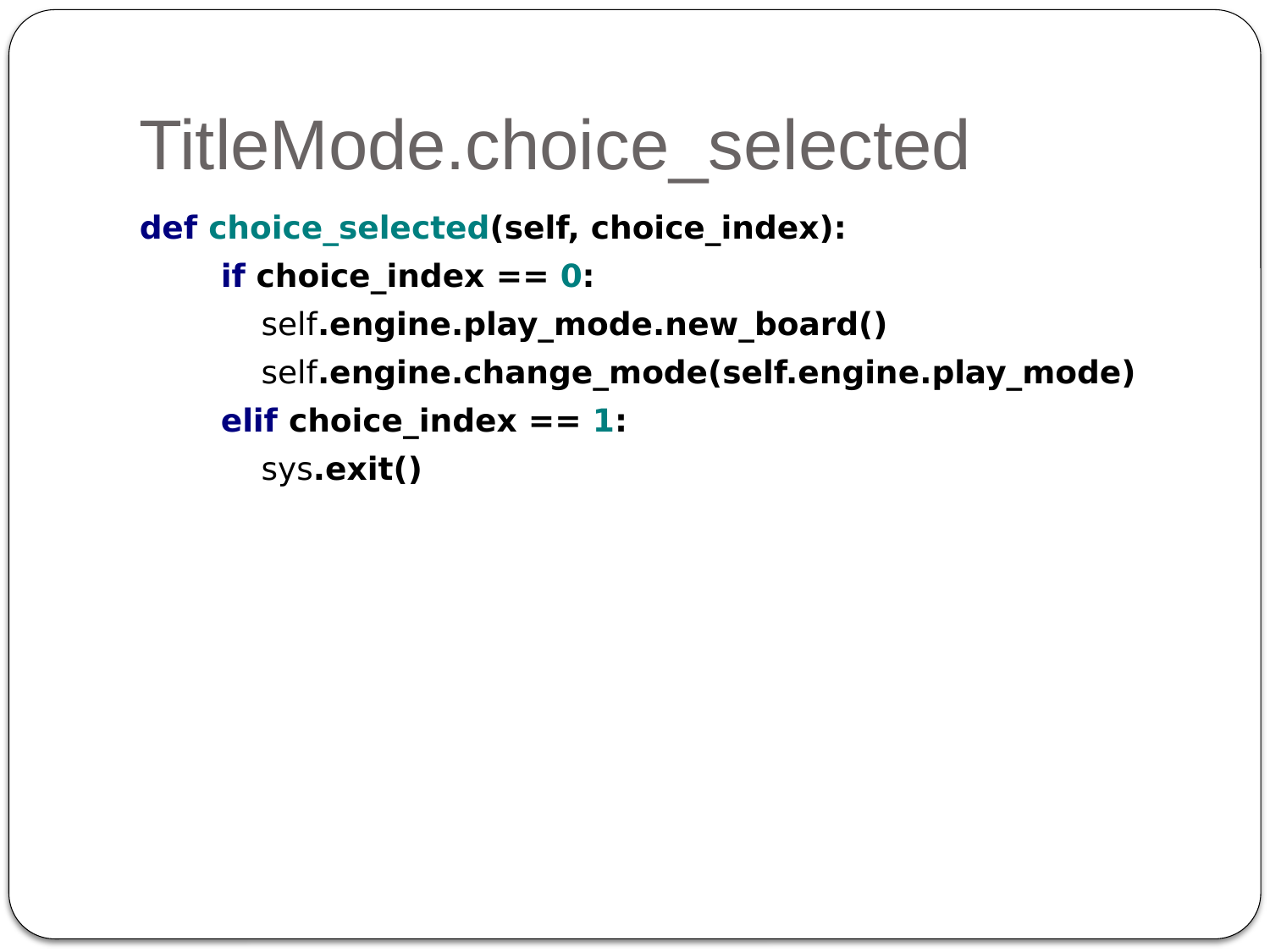

# TitleMode.choice_selected
def choice_selected(self, choice_index):
        if choice_index == 0:
            self.engine.play_mode.new_board()
            self.engine.change_mode(self.engine.play_mode)
        elif choice_index == 1:
            sys.exit()